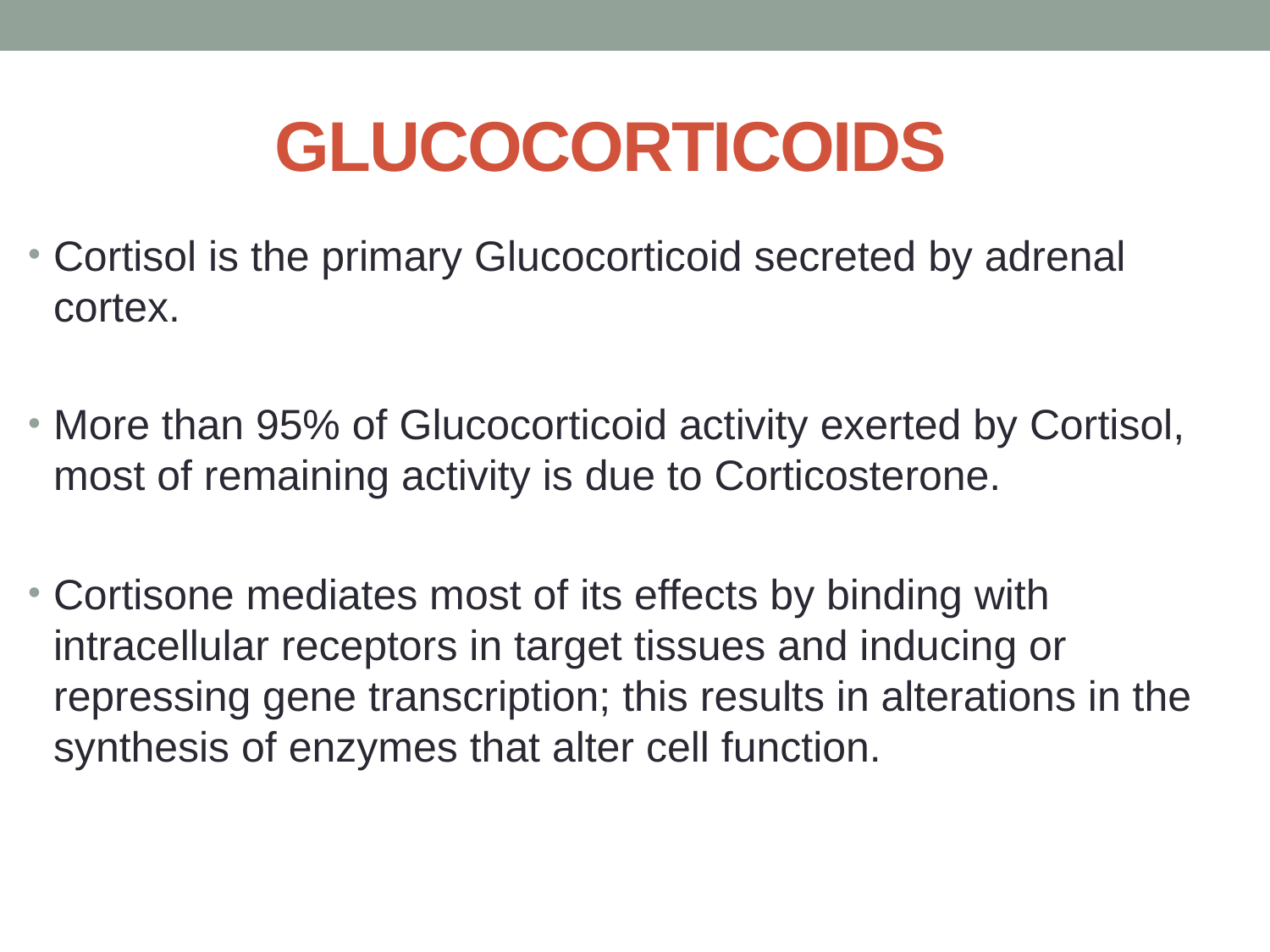

# GLUCOCORTICOIDS
Cortisol is the primary Glucocorticoid secreted by adrenal cortex.

More than 95% of Glucocorticoid activity exerted by Cortisol, most of remaining activity is due to Corticosterone.

Cortisone mediates most of its effects by binding with intracellular receptors in target tissues and inducing or repressing gene transcription; this results in alterations in the synthesis of enzymes that alter cell function.